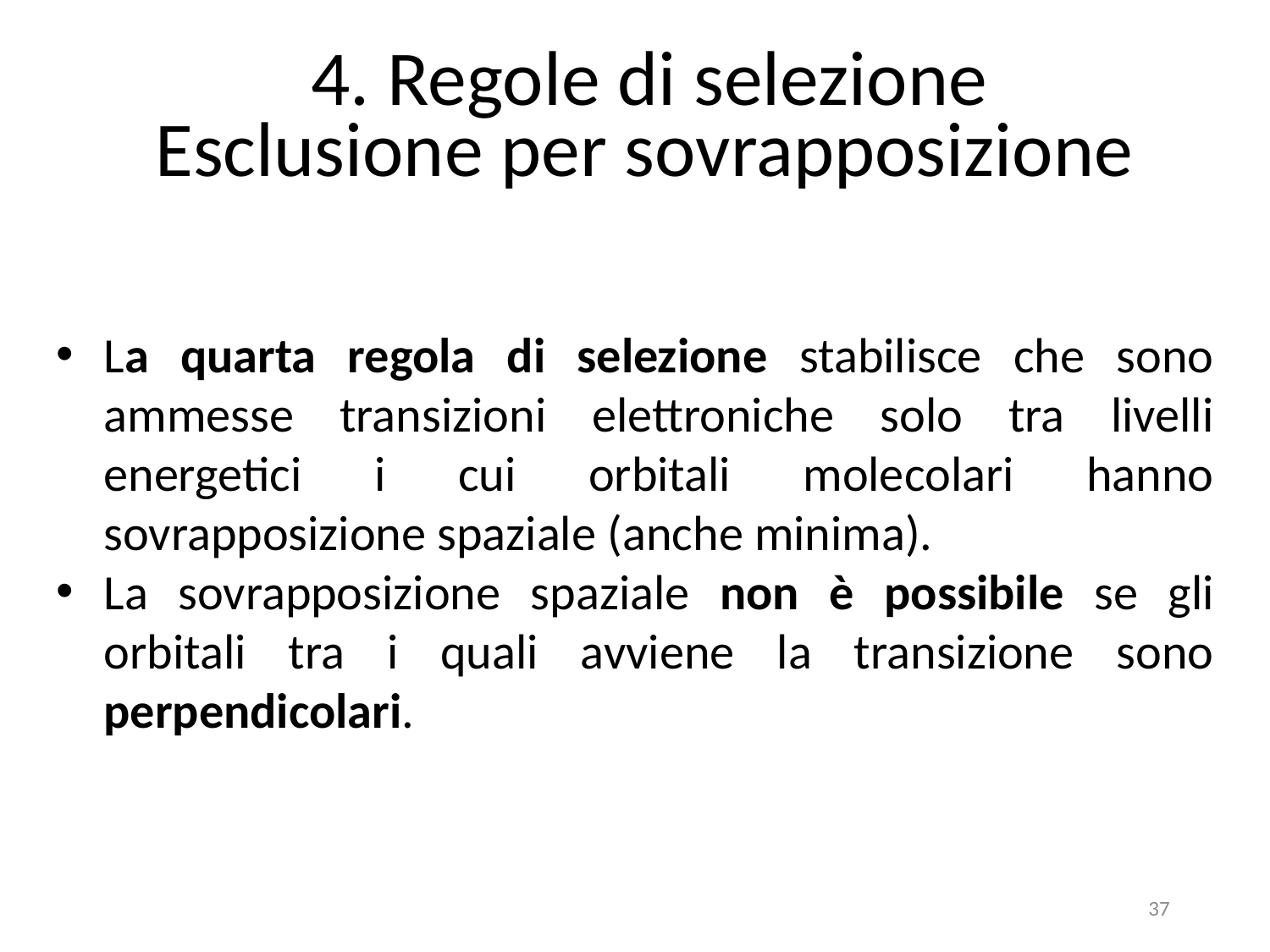

4. Regole di selezione
# Esclusione per sovrapposizione
La quarta regola di selezione stabilisce che sono ammesse transizioni elettroniche solo tra livelli energetici i cui orbitali molecolari hanno sovrapposizione spaziale (anche minima).
La sovrapposizione spaziale non è possibile se gli orbitali tra i quali avviene la transizione sono perpendicolari.

37